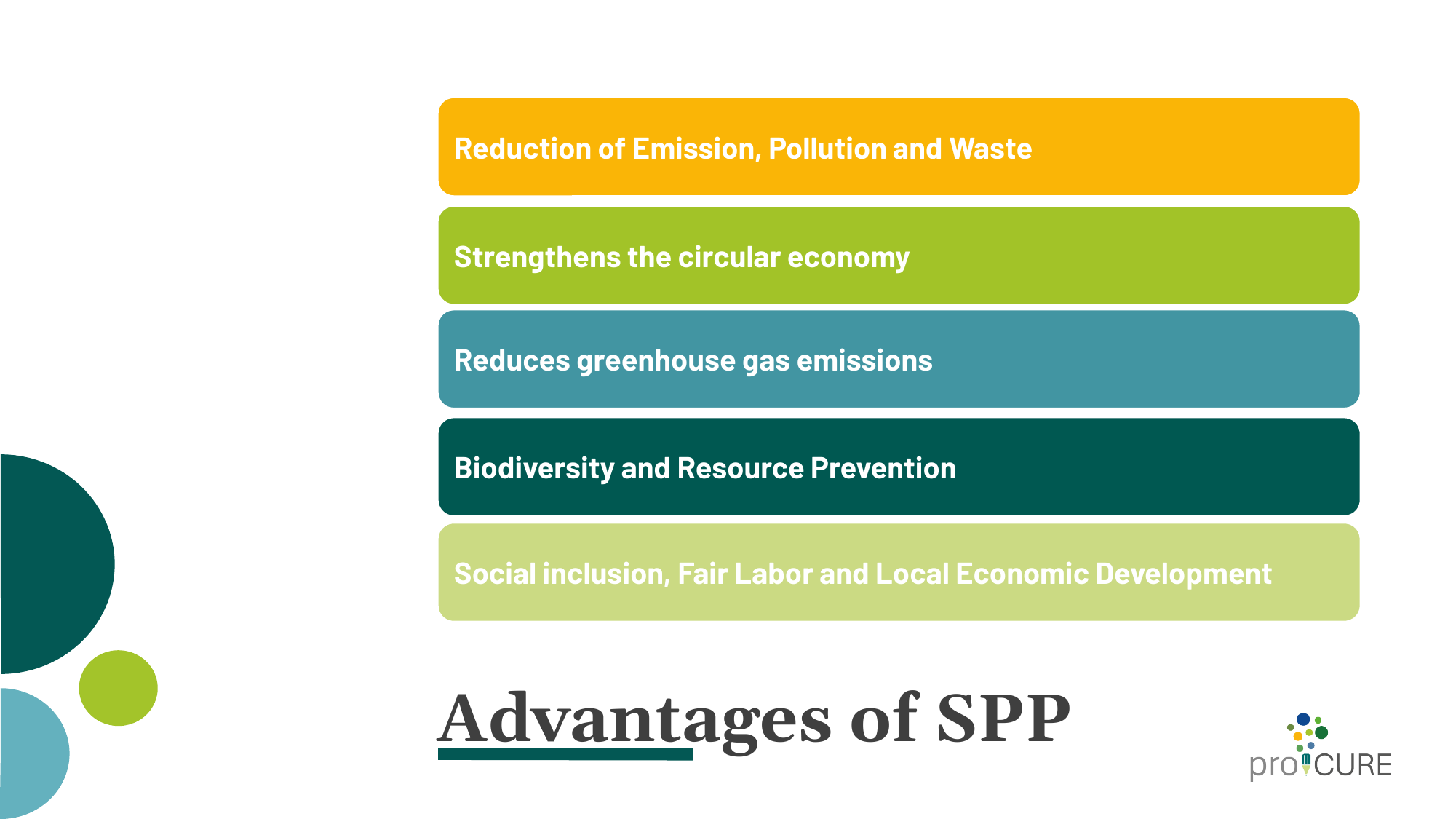

Reduction of Emission, Pollution and Waste

Strengthens the circular economy

Reduces greenhouse gas emissions

Biodiversity and Resource Prevention

Social inclusion, Fair Labor and Local Economic Development
# Advantages of SPP